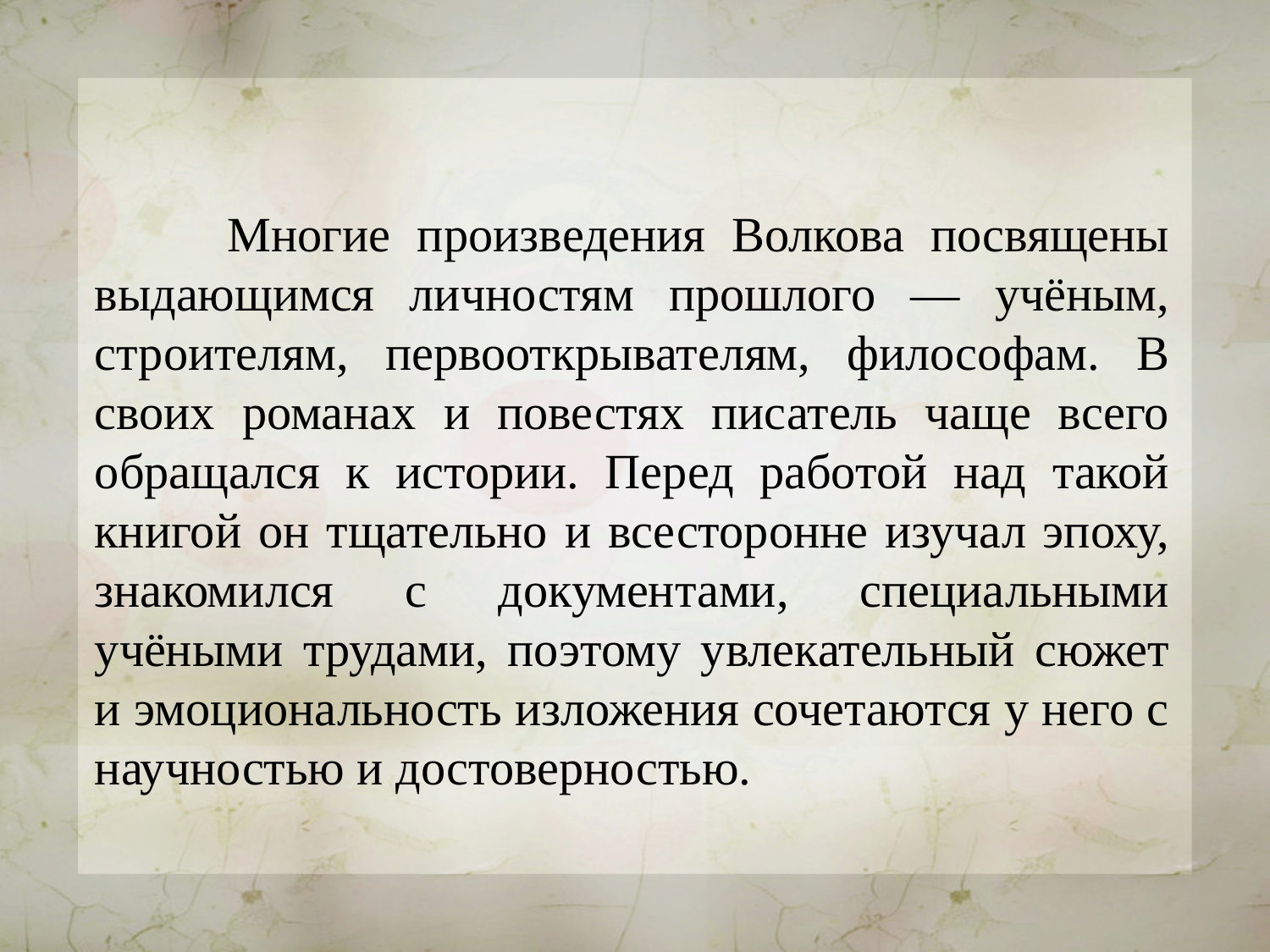

Многие произведения Волкова посвящены выдающимся личностям прошлого — учёным, строителям, первооткрывателям, философам. В своих романах и повестях писатель чаще всего обращался к истории. Перед работой над такой книгой он тщательно и всесторонне изучал эпоху, знакомился с документами, специальными учёными трудами, поэтому увлекательный сюжет и эмоциональность изложения сочетаются у него с научностью и достоверностью.